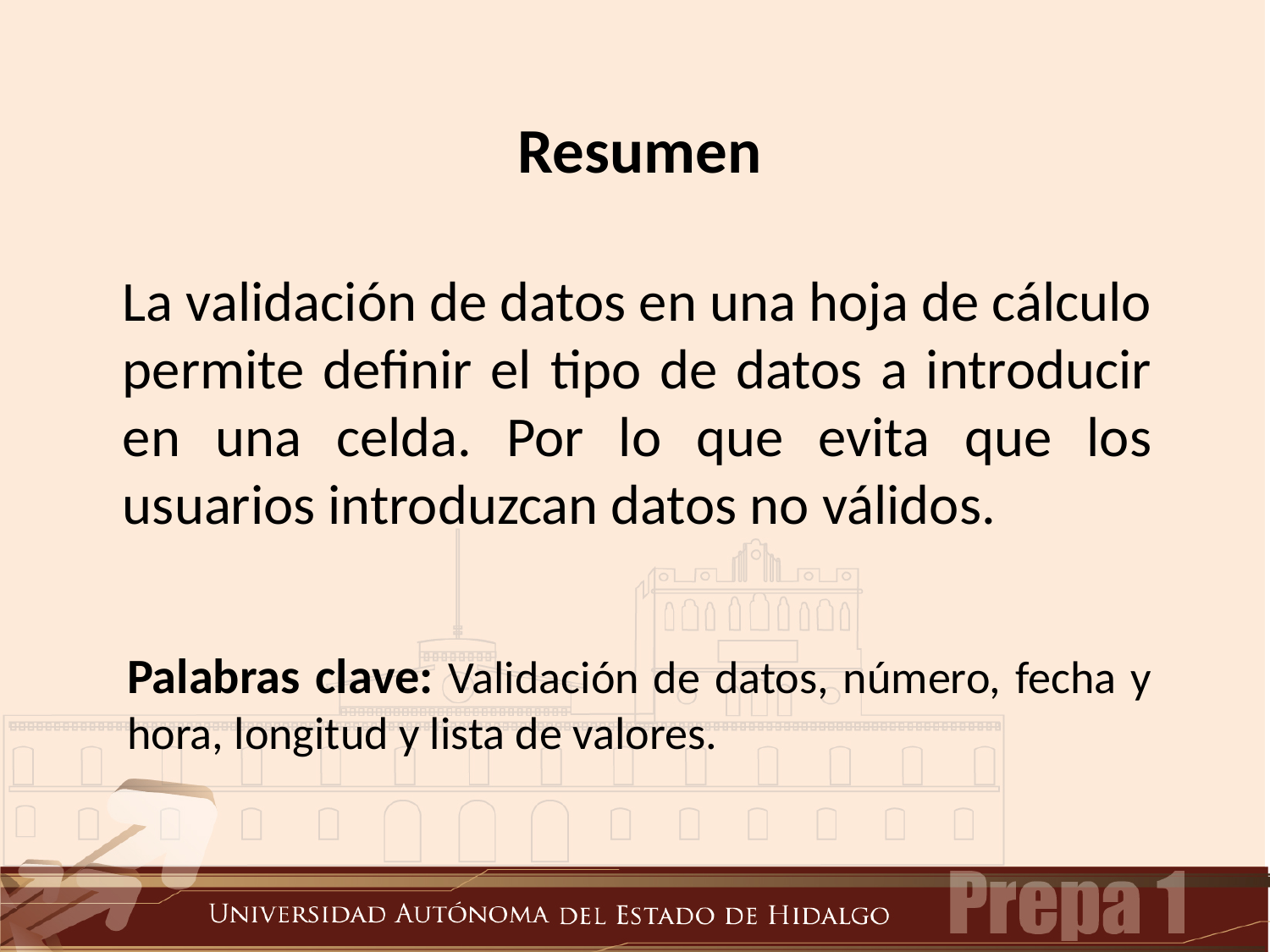

Resumen
La validación de datos en una hoja de cálculo permite definir el tipo de datos a introducir en una celda. Por lo que evita que los usuarios introduzcan datos no válidos.
Palabras clave: Validación de datos, número, fecha y hora, longitud y lista de valores.